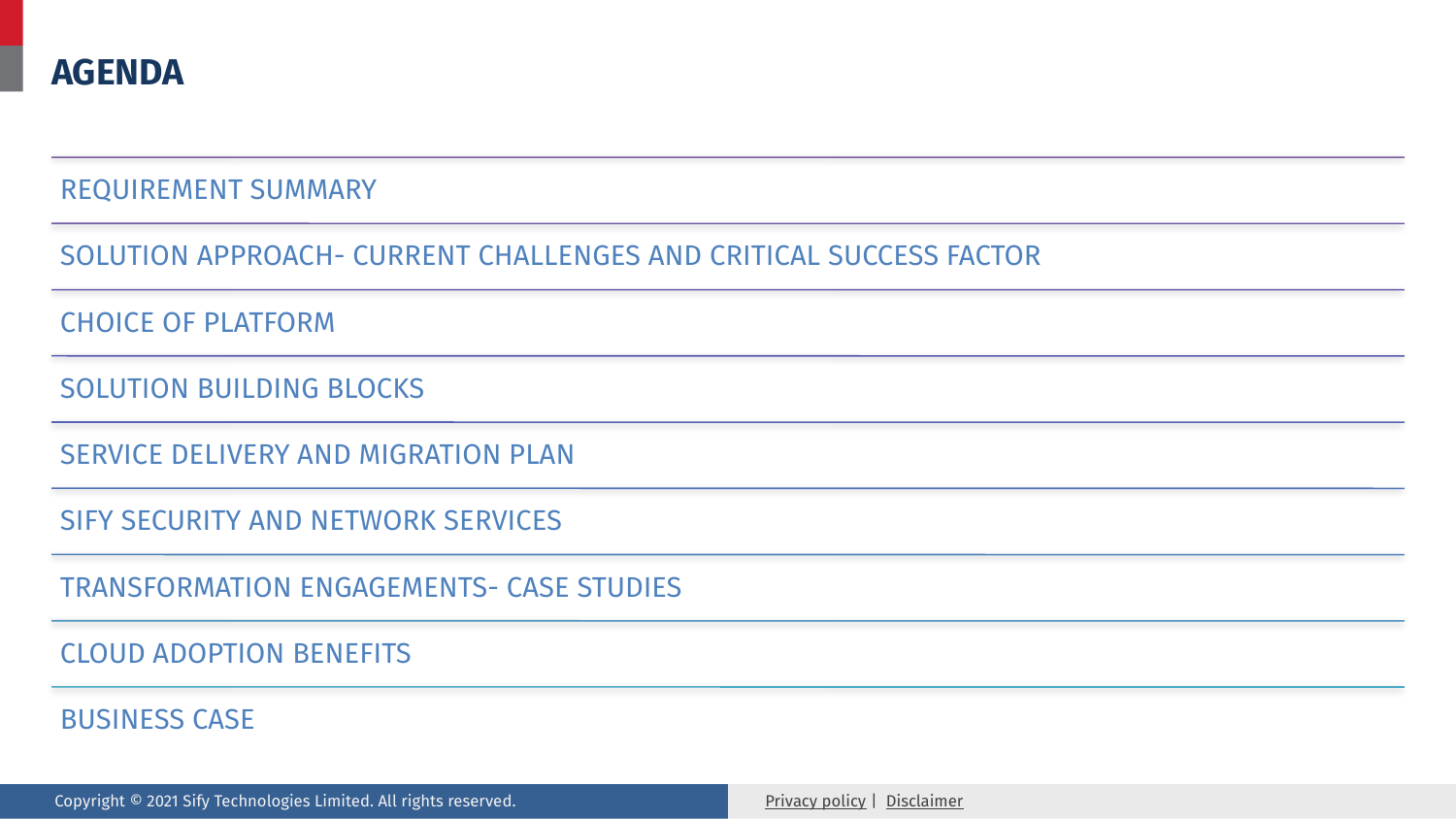

# AGENDA

Requirement Summary

Solution approach- current challenges AND CRITICAL SUCCESS FACTOR

CHOICE OF PLATFORM

Solution building blocks

Service delivery and migration plan

SIFY security and network services

TRANSFORMATION ENGAGEMENTS- case studies

Cloud Adoption benefits

Business case